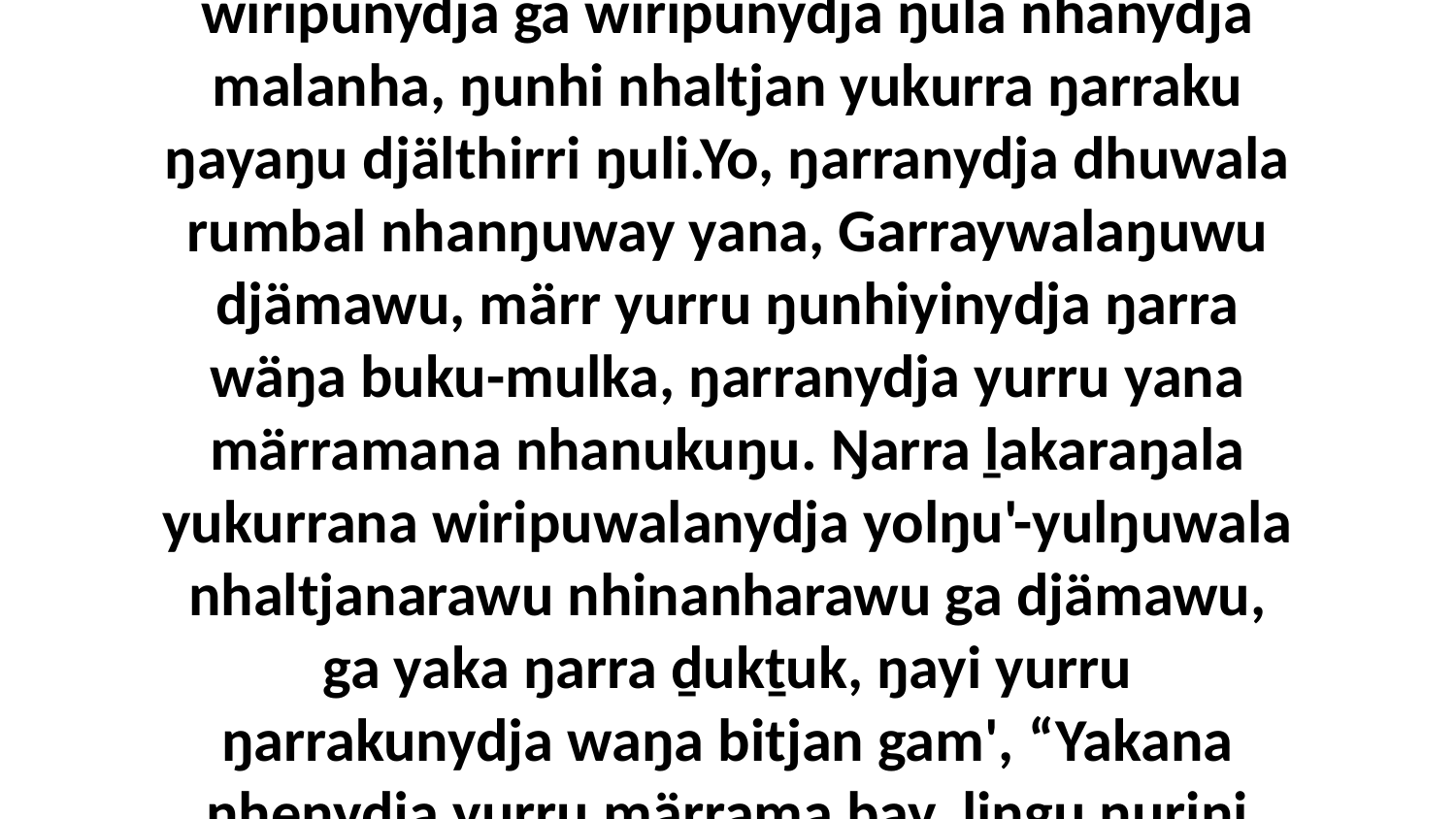

27 Ga ŋarranydja yurru ŋarrakalay rumbalyu djäma wirrkina wal'ŋu yana ŋunhina bili waŋganynha, Garraywuna yana, ga yakana wiripunydja ga wiripunydja ŋula nhänydja malanha, ŋunhi nhaltjan yukurra ŋarraku ŋayaŋu djälthirri ŋuli.Yo, ŋarranydja dhuwala rumbal nhanŋuway yana, Garraywalaŋuwu djämawu, märr yurru ŋunhiyinydja ŋarra wäŋa buku-mulka, ŋarranydja yurru yana märramana nhanukuŋu. Ŋarra ḻakaraŋala yukurrana wiripuwalanydja yolŋu'-yulŋuwala nhaltjanarawu nhinanharawu ga djämawu, ga yaka ŋarra ḏukṯuk, ŋayi yurru ŋarrakunydja waŋa bitjan gam', “Yakana nhenydja yurru märrama bay, liŋgu ŋuriŋi ŋunhi nhe yaka dhunupa wal'ŋu ŋarraku djäma,” bitjanarawunydja ŋarra yaka ḏukṯuk, ŋayi yurru waŋa ŋarraku bitjandhi.